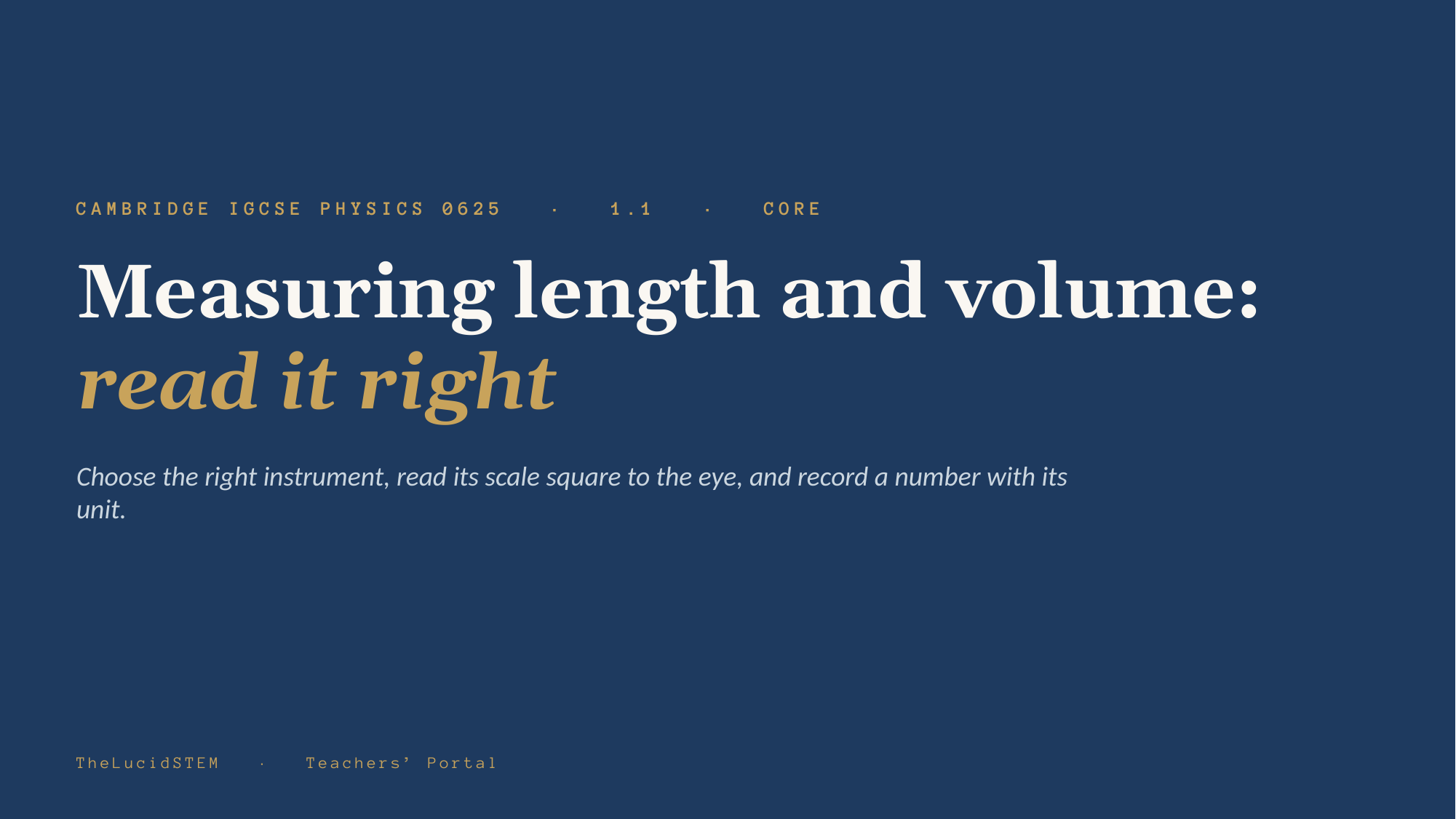

CAMBRIDGE IGCSE PHYSICS 0625   ·   1.1   ·   CORE
Measuring length and volume: read it right
Choose the right instrument, read its scale square to the eye, and record a number with its unit.
TheLucidSTEM   ·   Teachers’ Portal